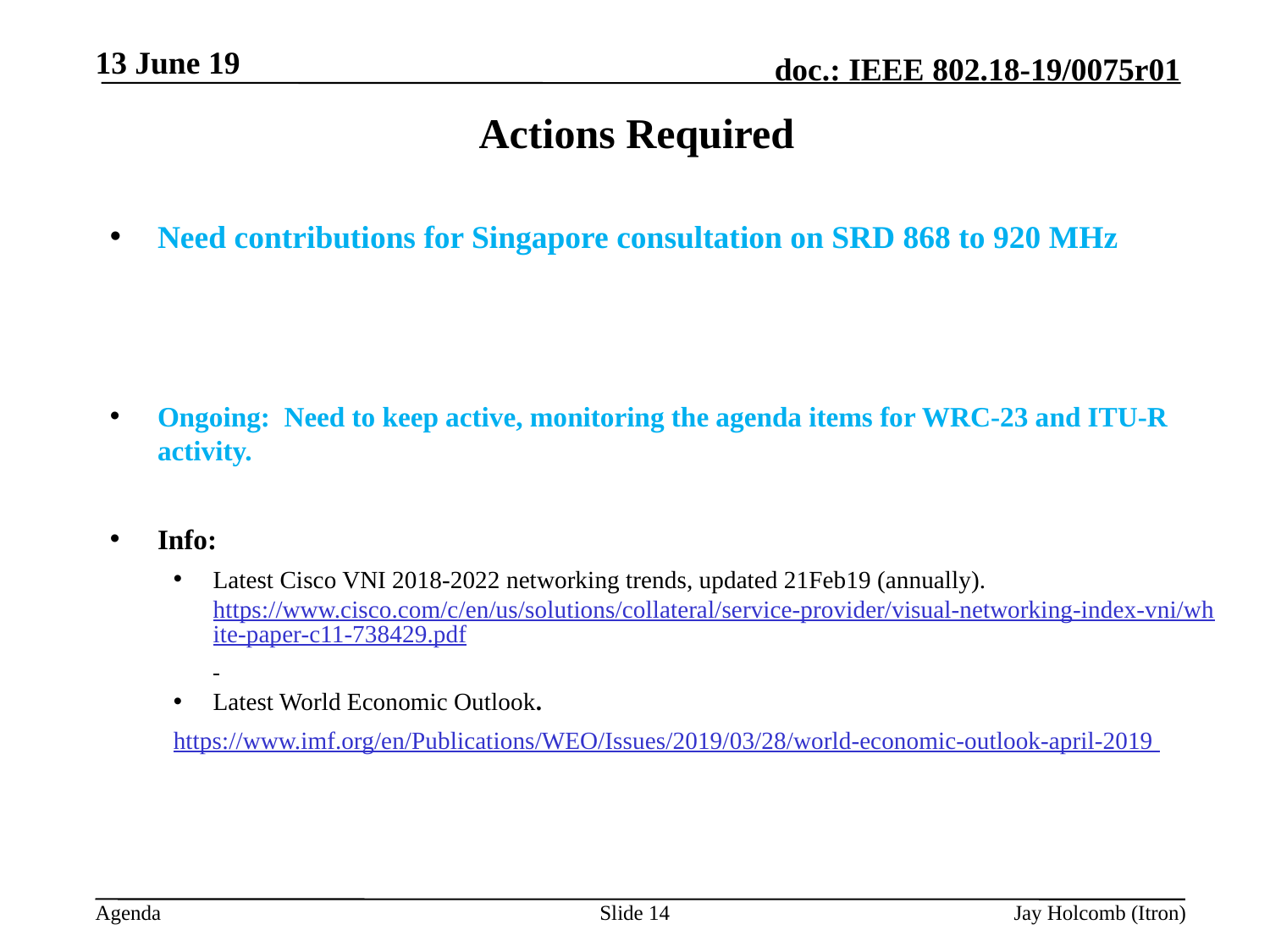

13 June 19
# Actions Required

Need contributions for Singapore consultation on SRD 868 to 920 MHz

Ongoing:  Need to keep active, monitoring the agenda items for WRC-23 and ITU-R activity.

Info:
Latest Cisco VNI 2018-2022 networking trends, updated 21Feb19 (annually). https://www.cisco.com/c/en/us/solutions/collateral/service-provider/visual-networking-index-vni/white-paper-c11-738429.pdf
Latest World Economic Outlook.
https://www.imf.org/en/Publications/WEO/Issues/2019/03/28/world-economic-outlook-april-2019

Slide 14
Jay Holcomb (Itron)